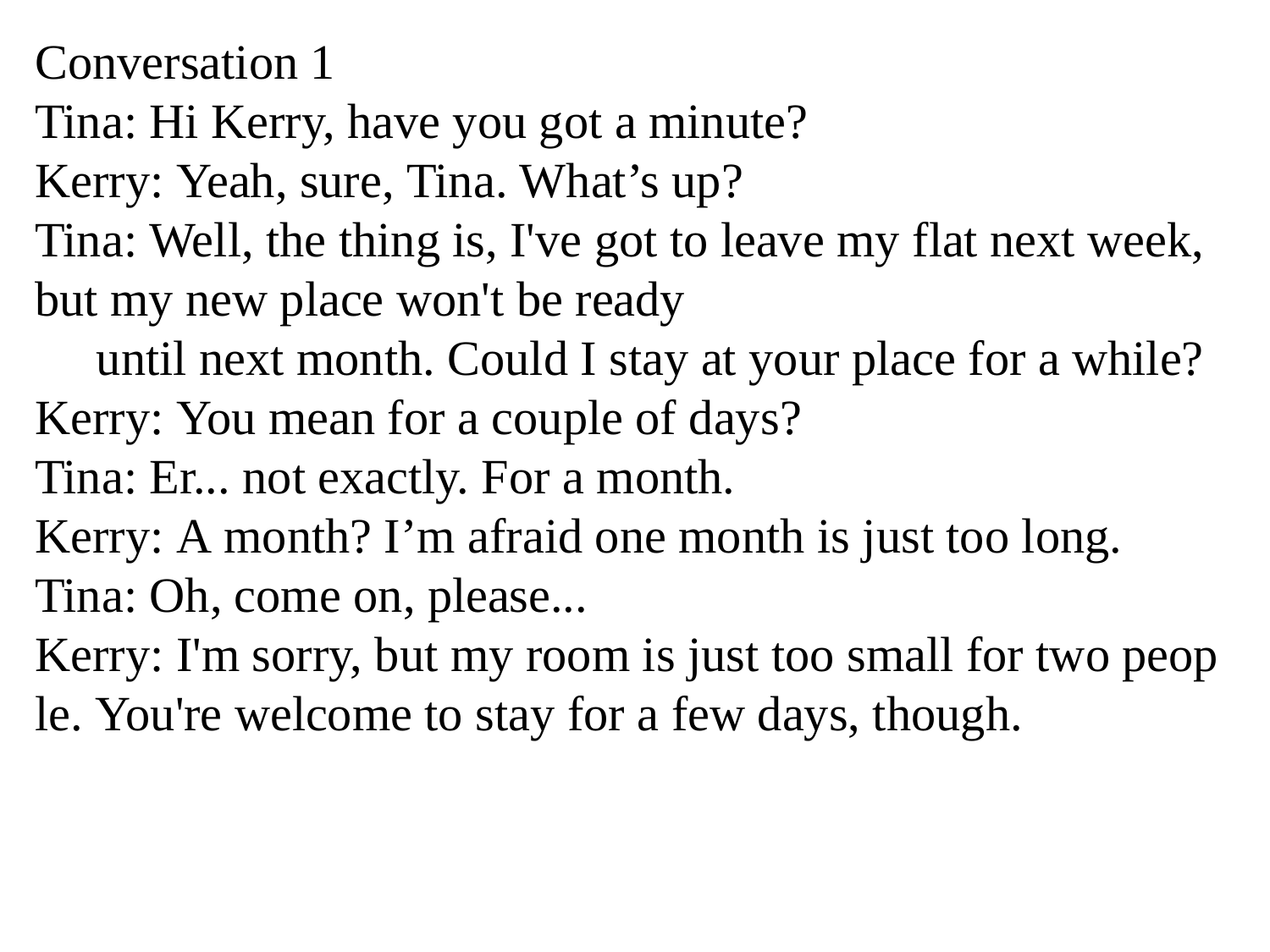

Conversation 1
Tina: Hi Kerry, have you got a minute?
Kerry: Yeah, sure, Tina. What’s up?
Tina: Well, the thing is, I've got to leave my flat next week, but my new place won't be ready
     until next month. Could I stay at your place for a while?
Kerry: You mean for a couple of days?
Tina: Er... not exactly. For a month.
Kerry: A month? I’m afraid one month is just too long.
Tina: Oh, come on, please...
Kerry: I'm sorry, but my room is just too small for two people. You're welcome to stay for a few days, though.